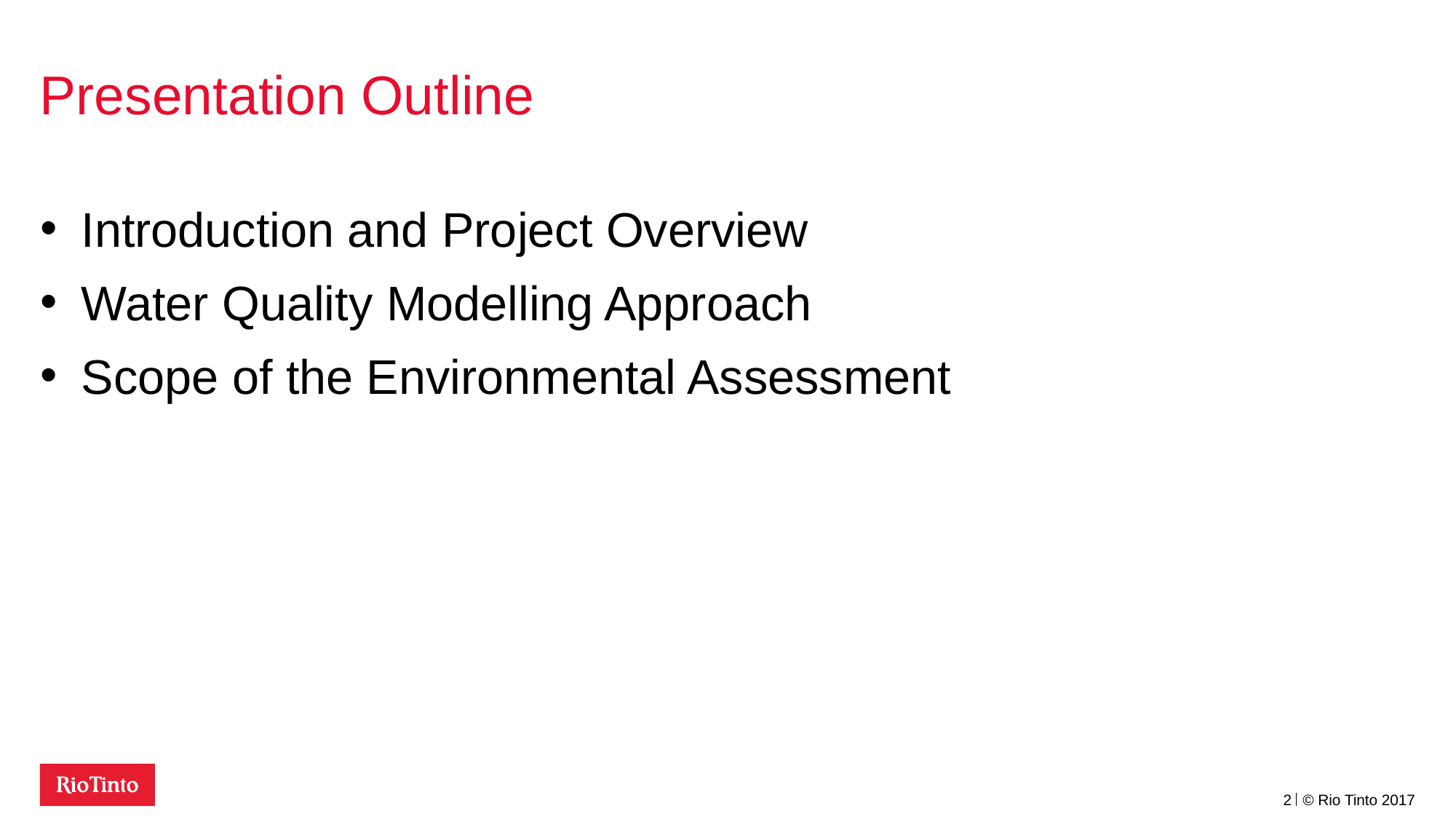

# Presentation Outline
Introduction and Project Overview
Water Quality Modelling Approach
Scope of the Environmental Assessment
2